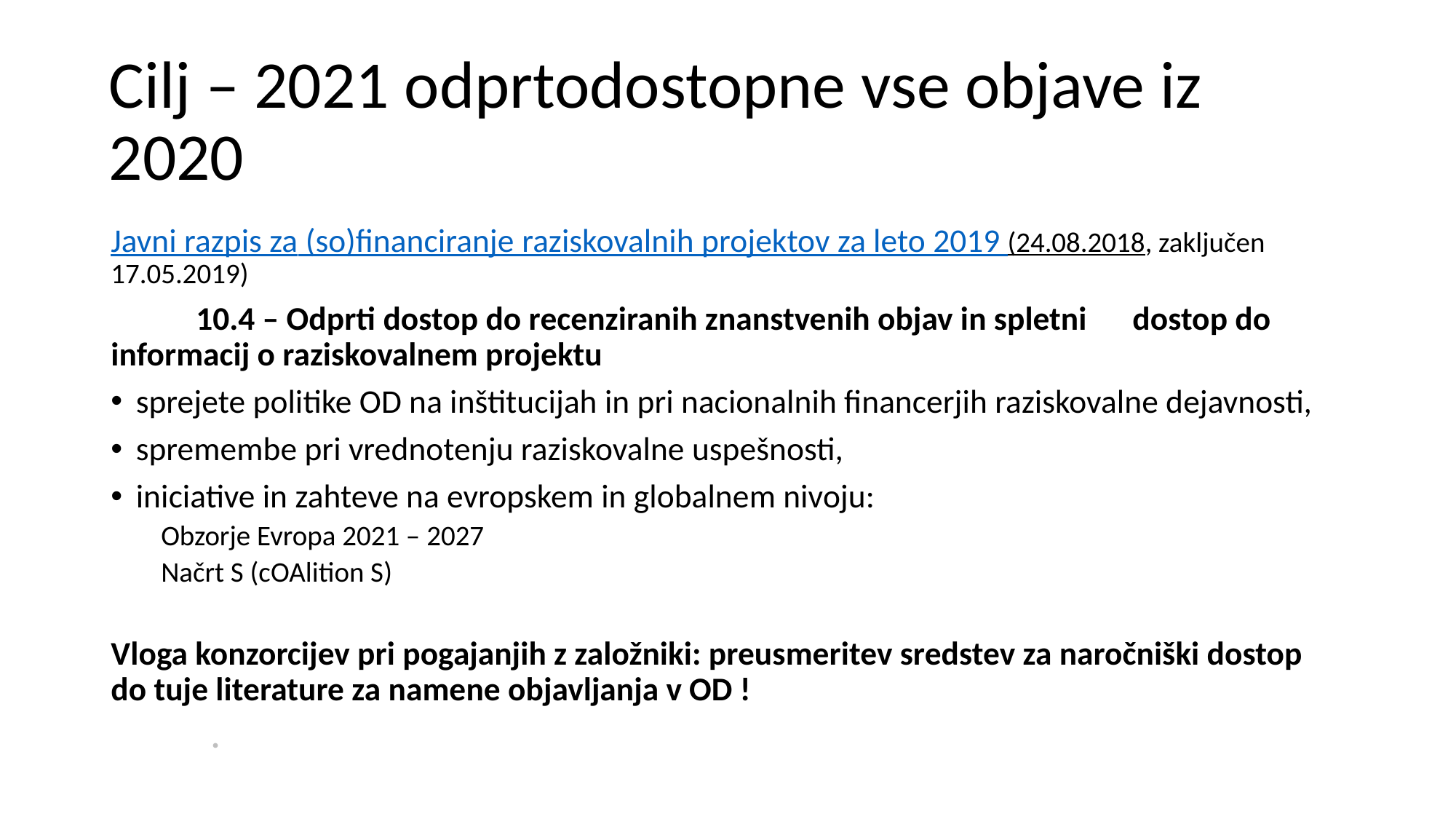

# Cilj – 2021 odprtodostopne vse objave iz 2020
Javni razpis za (so)financiranje raziskovalnih projektov za leto 2019 (24.08.2018, zaključen 17.05.2019)
	10.4 – Odprti dostop do recenziranih znanstvenih objav in spletni 	dostop do informacij o raziskovalnem projektu
sprejete politike OD na inštitucijah in pri nacionalnih financerjih raziskovalne dejavnosti,
spremembe pri vrednotenju raziskovalne uspešnosti,
iniciative in zahteve na evropskem in globalnem nivoju:
Obzorje Evropa 2021 – 2027
Načrt S (cOAlition S)

Vloga konzorcijev pri pogajanjih z založniki: preusmeritev sredstev za naročniški dostop do tuje literature za namene objavljanja v OD !
											  .